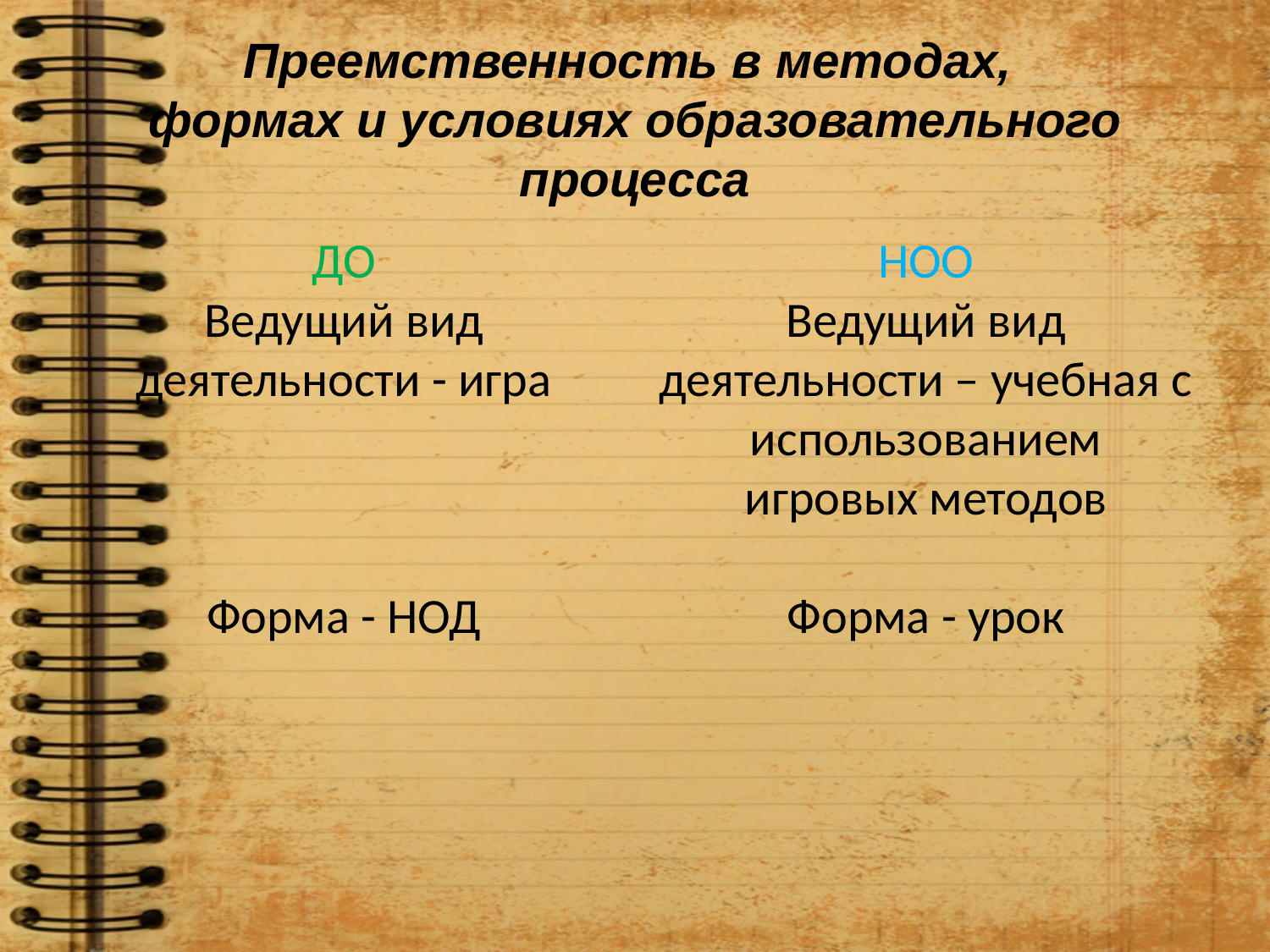

# Преемственность в методах, формах и условиях образовательного процесса
ДО
Ведущий вид деятельности - игра

Форма - НОД
НОО
Ведущий вид деятельности – учебная с использованием игровых методов

Форма - урок